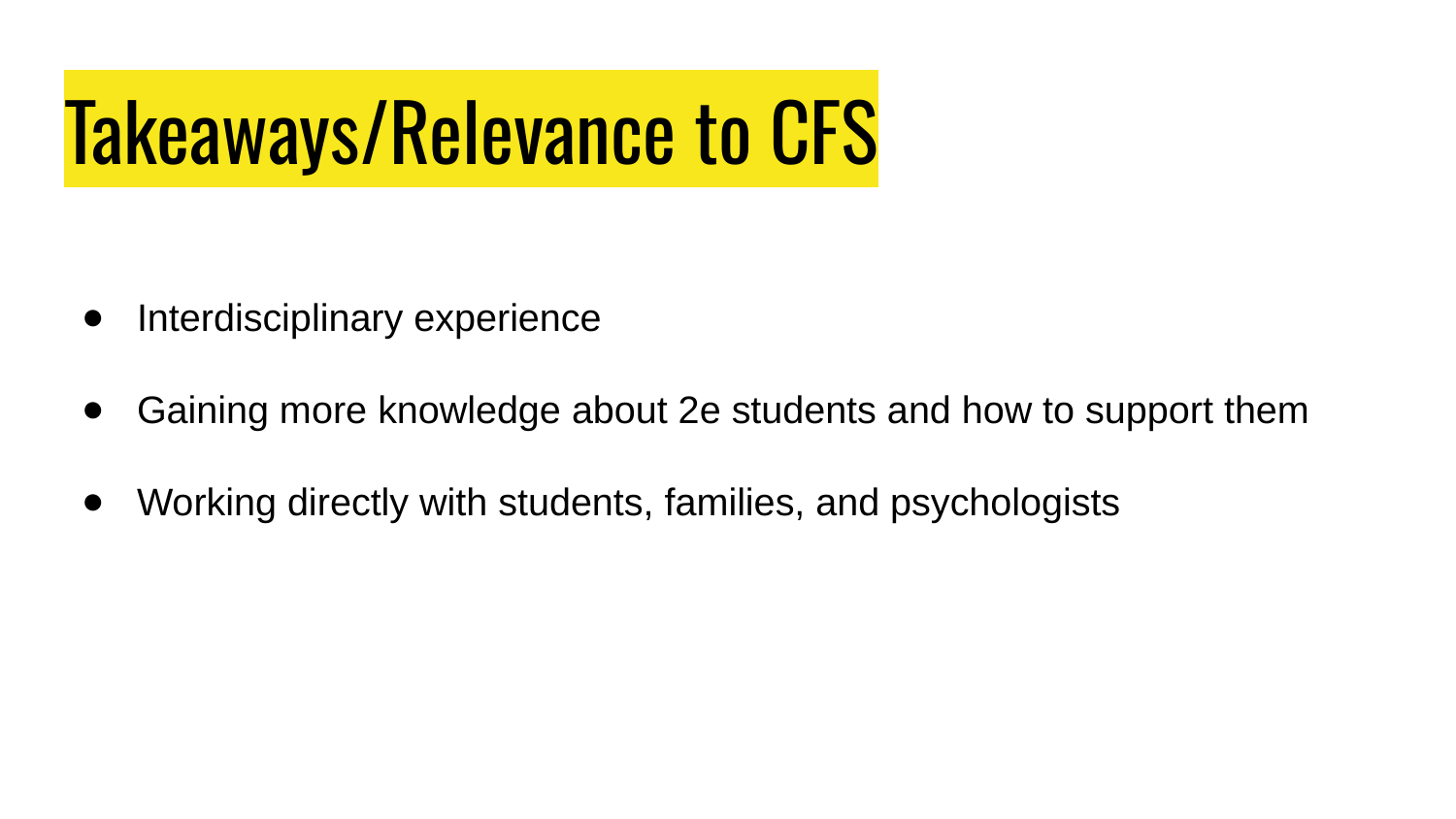

# Takeaways/Relevance to CFS
Interdisciplinary experience
Gaining more knowledge about 2e students and how to support them
Working directly with students, families, and psychologists